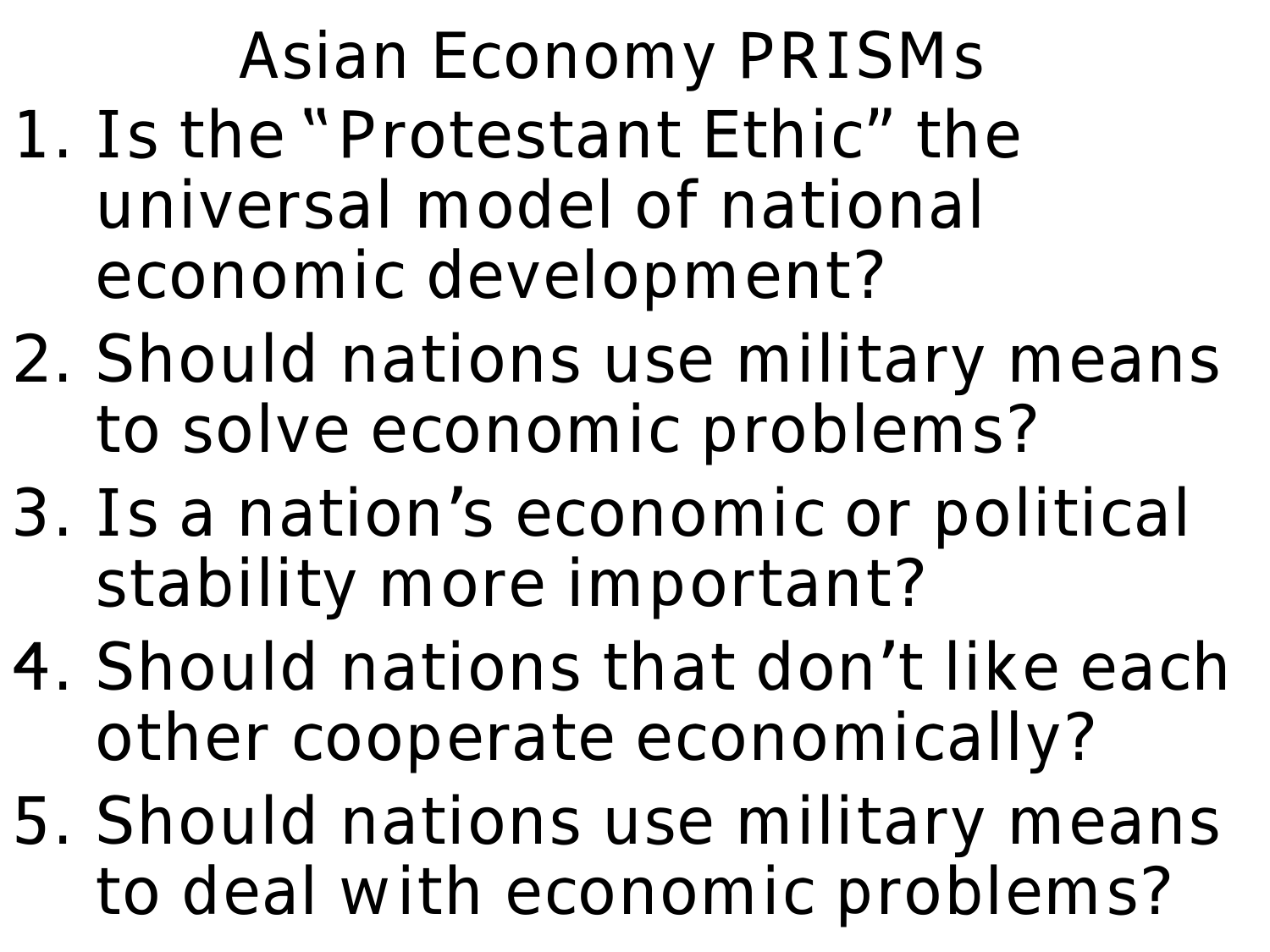

# Asian Economy PRISMs
Is the “Protestant Ethic” the universal model of national economic development?
Should nations use military means to solve economic problems?
Is a nation’s economic or political stability more important?
Should nations that don’t like each other cooperate economically?
Should nations use military means to deal with economic problems?